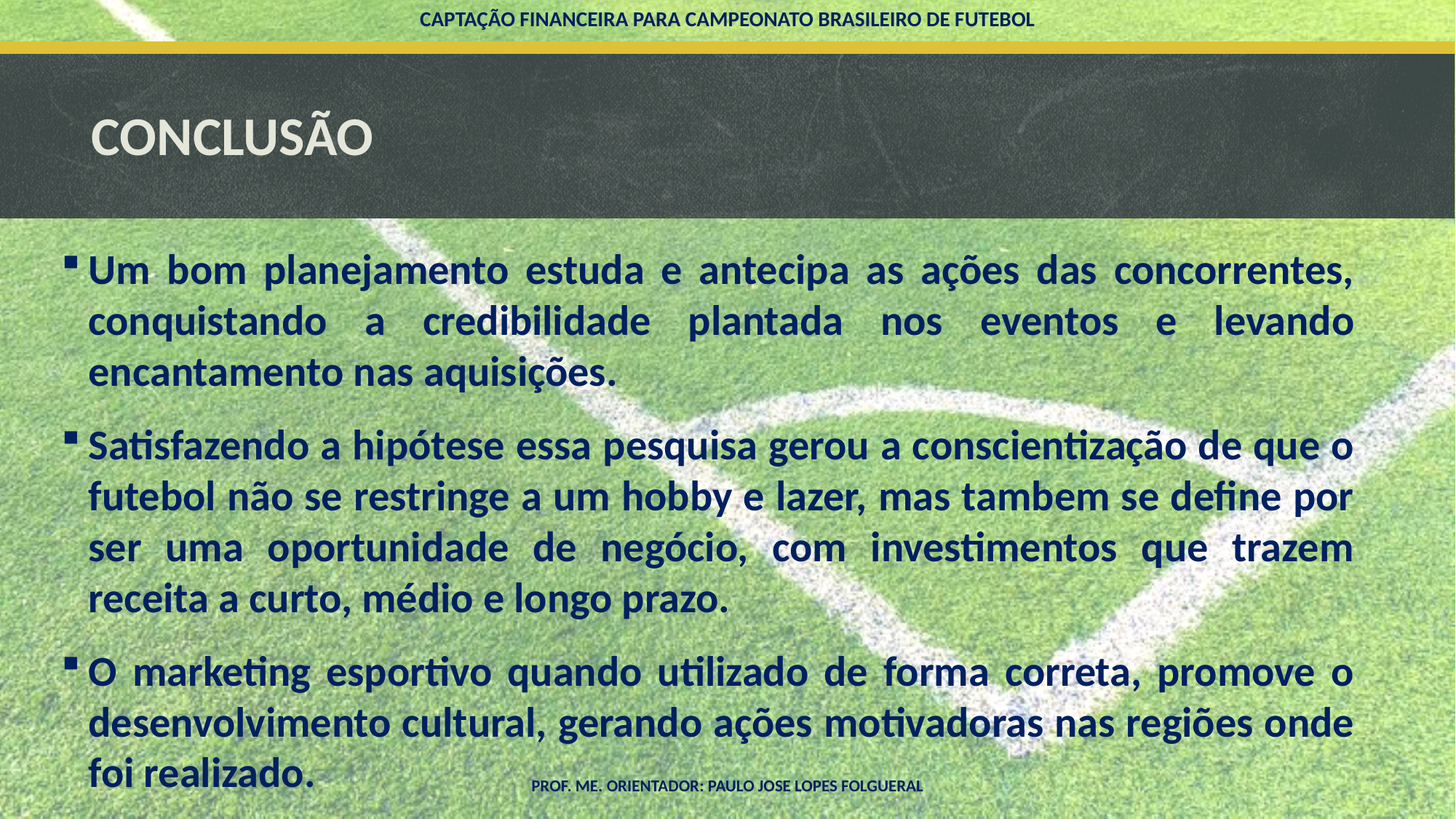

CAPTAÇÃO FINANCEIRA PARA CAMPEONATO BRASILEIRO DE FUTEBOL
# CONCLUSÃO
Um bom planejamento estuda e antecipa as ações das concorrentes, conquistando a credibilidade plantada nos eventos e levando encantamento nas aquisições.
Satisfazendo a hipótese essa pesquisa gerou a conscientização de que o futebol não se restringe a um hobby e lazer, mas tambem se define por ser uma oportunidade de negócio, com investimentos que trazem receita a curto, médio e longo prazo.
O marketing esportivo quando utilizado de forma correta, promove o desenvolvimento cultural, gerando ações motivadoras nas regiões onde foi realizado.
PROF. ME. ORIENTADOR: PAULO JOSE LOPES FOLGUERAL